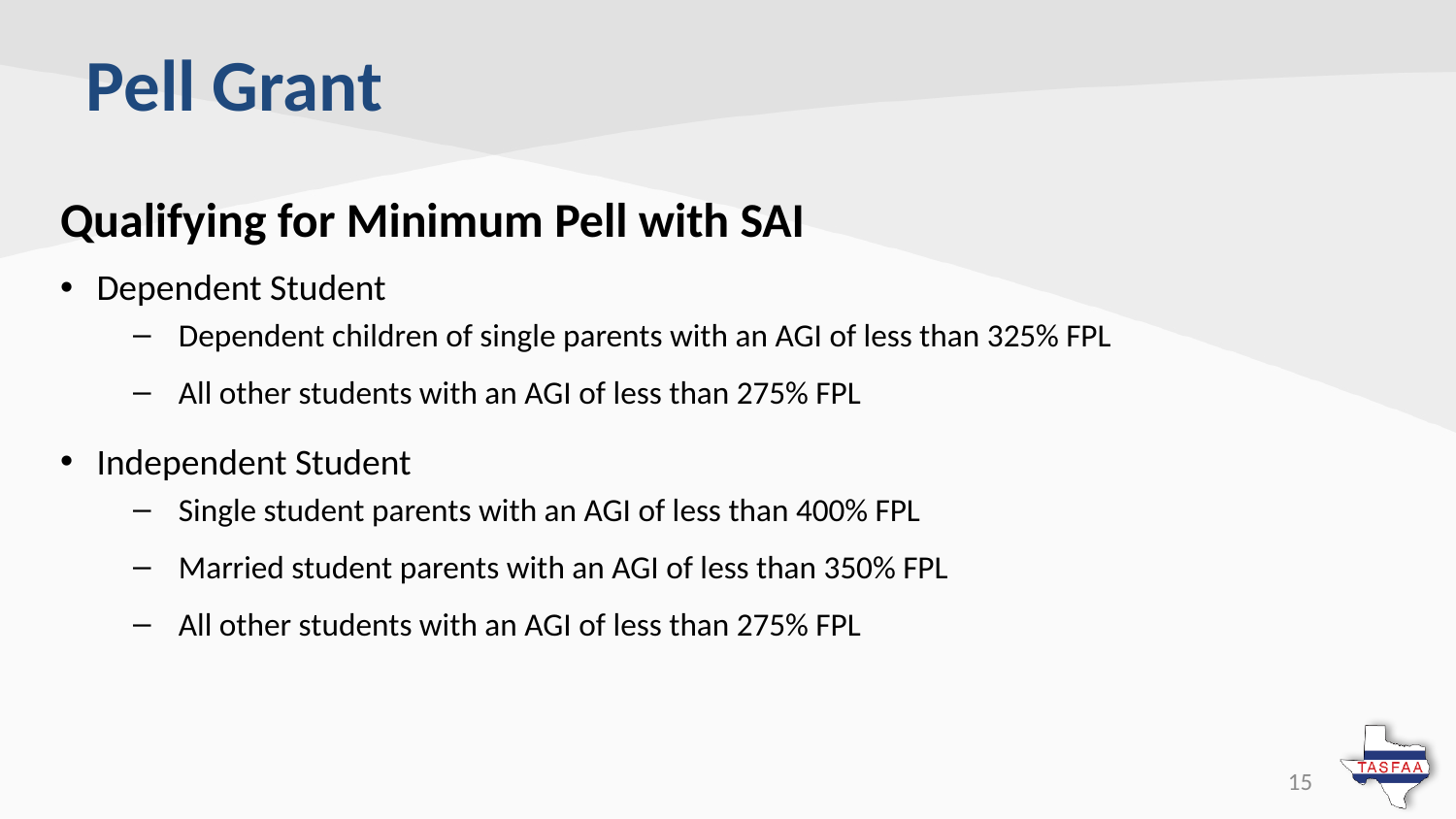

# Pell Grant
Qualifying for Minimum Pell with SAI
Dependent Student
Dependent children of single parents with an AGI of less than 325% FPL
All other students with an AGI of less than 275% FPL
Independent Student
Single student parents with an AGI of less than 400% FPL
Married student parents with an AGI of less than 350% FPL
All other students with an AGI of less than 275% FPL
15